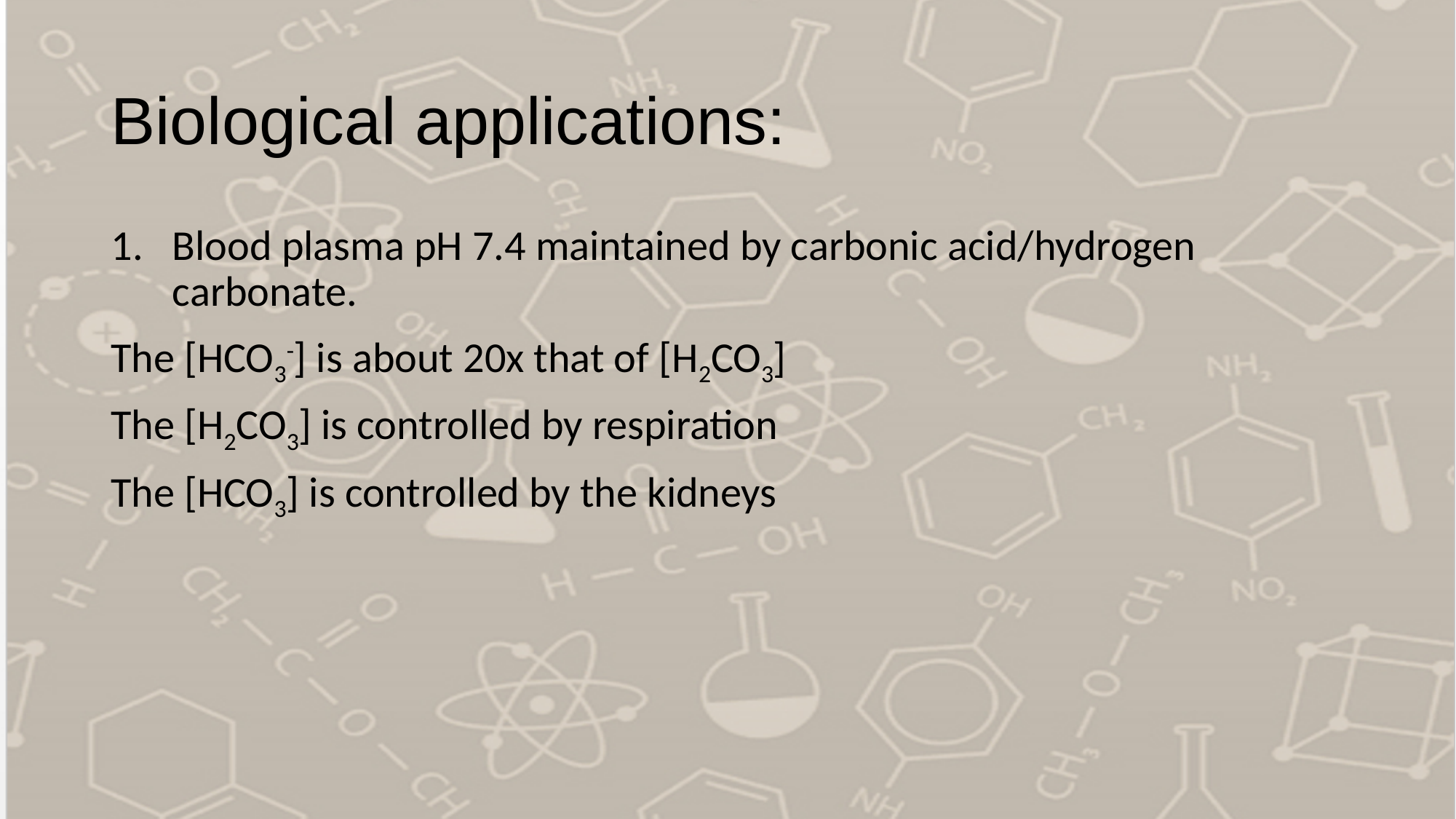

# Biological applications:
Blood plasma pH 7.4 maintained by carbonic acid/hydrogen carbonate.
The [HCO3-] is about 20x that of [H2CO3]
The [H2CO3] is controlled by respiration
The [HCO3] is controlled by the kidneys